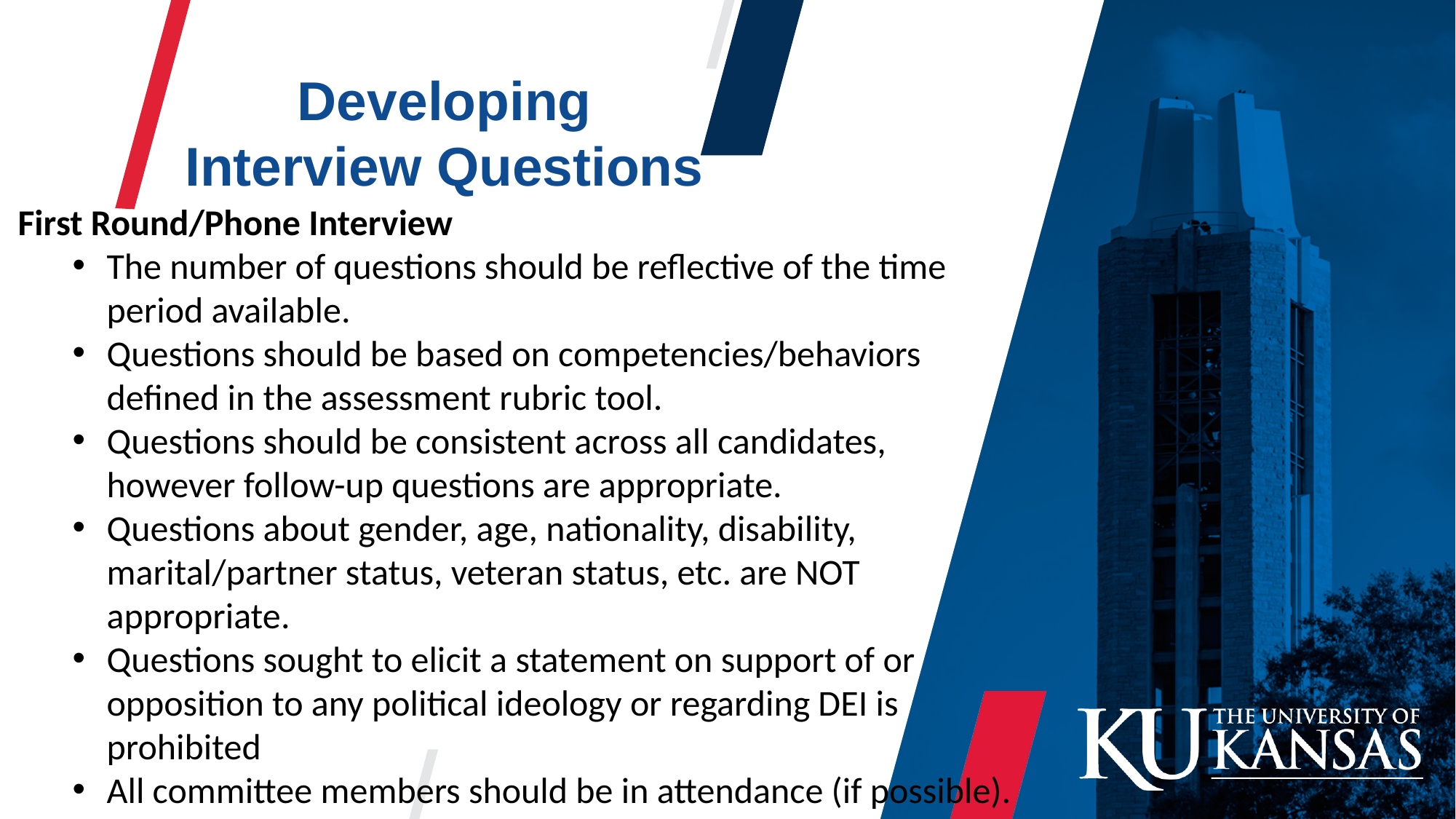

Developing Interview Questions

First Round/Phone Interview
The number of questions should be reflective of the time period available.
Questions should be based on competencies/behaviors defined in the assessment rubric tool.
Questions should be consistent across all candidates, however follow-up questions are appropriate.
Questions about gender, age, nationality, disability, marital/partner status, veteran status, etc. are NOT appropriate.
Questions sought to elicit a statement on support of or opposition to any political ideology or regarding DEI is prohibited
All committee members should be in attendance (if possible).